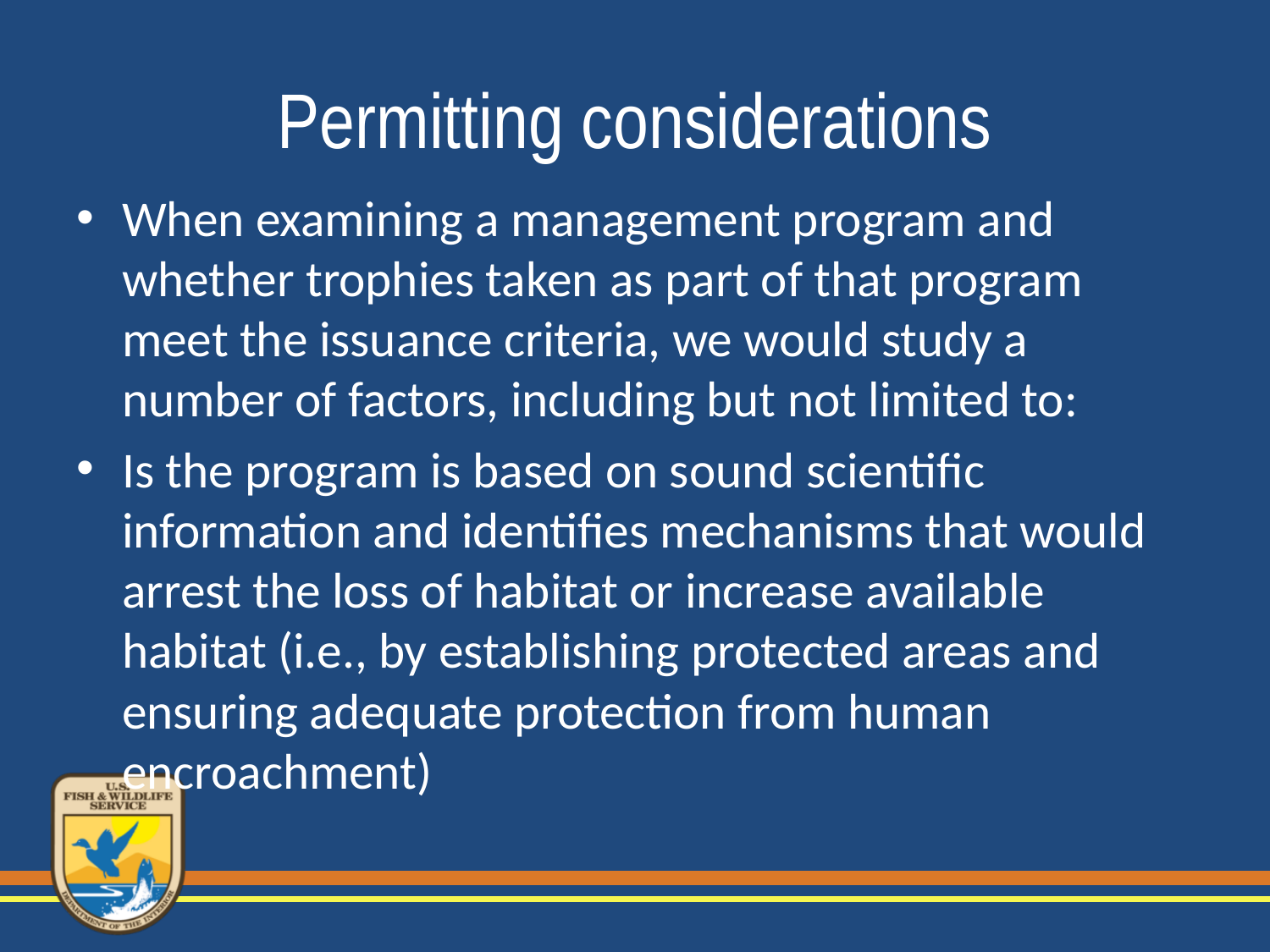

# Permitting considerations
When examining a management program and whether trophies taken as part of that program meet the issuance criteria, we would study a number of factors, including but not limited to:
Is the program is based on sound scientific information and identifies mechanisms that would arrest the loss of habitat or increase available habitat (i.e., by establishing protected areas and ensuring adequate protection from human encroachment)